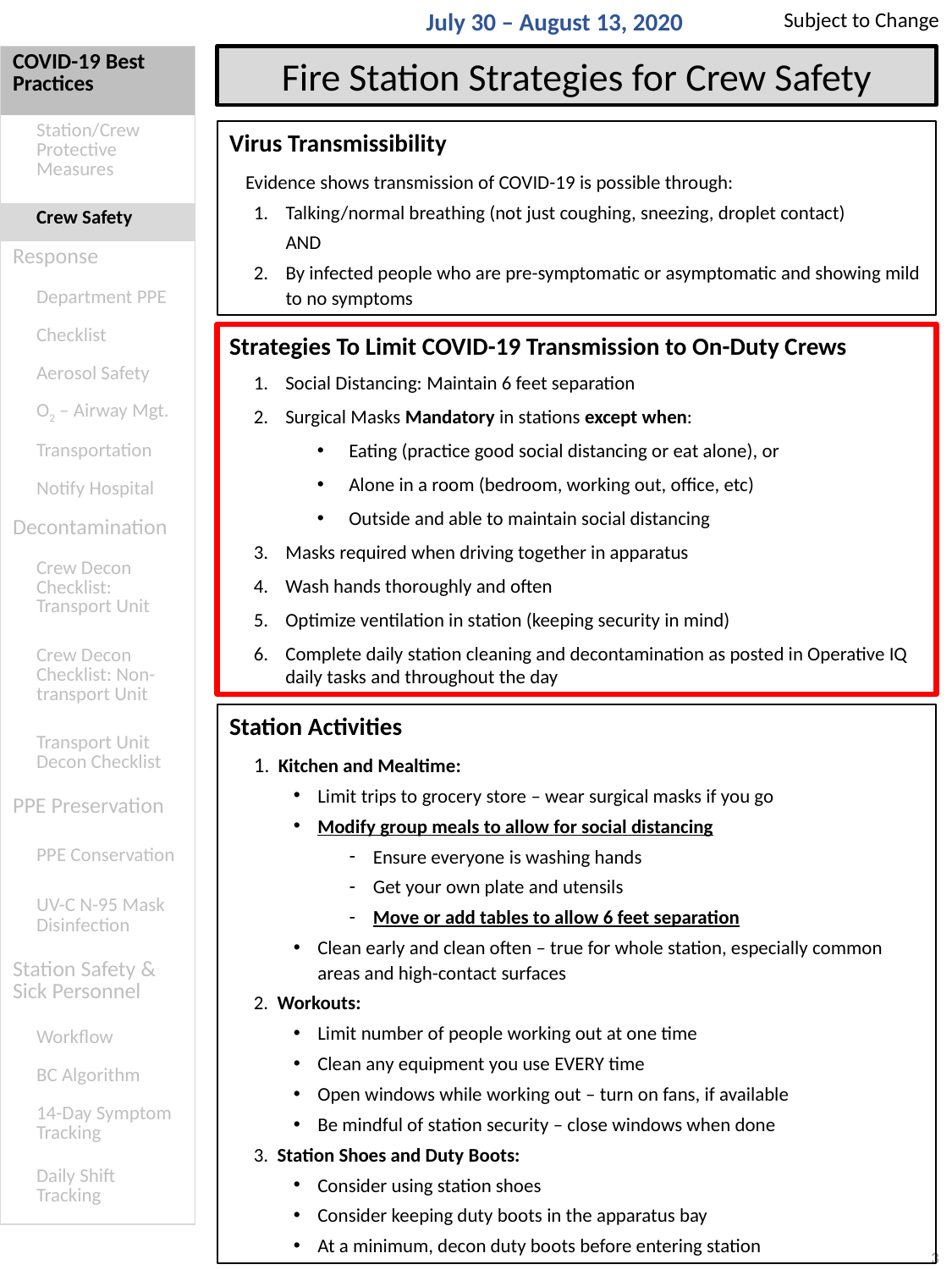

Subject to Change
July 30 – August 13, 2020
| COVID-19 Best Practices |
| --- |
| Station/Crew Protective Measures |
| Crew Safety |
| Response |
| Department PPE |
| Checklist |
| Aerosol Safety |
| O2 – Airway Mgt. |
| Transportation |
| Notify Hospital |
| Decontamination |
| Crew Decon Checklist: Transport Unit |
| Crew Decon Checklist: Non-transport Unit |
| Transport Unit Decon Checklist |
| PPE Preservation |
| PPE Conservation |
| UV-C N-95 Mask Disinfection |
| Station Safety & Sick Personnel |
| Workflow |
| BC Algorithm |
| 14-Day Symptom Tracking |
| Daily Shift Tracking |
Fire Station Strategies for Crew Safety
Virus Transmissibility
Evidence shows transmission of COVID-19 is possible through:
Talking/normal breathing (not just coughing, sneezing, droplet contact)
AND
By infected people who are pre-symptomatic or asymptomatic and showing mild to no symptoms
Strategies To Limit COVID-19 Transmission to On-Duty Crews
Social Distancing: Maintain 6 feet separation
Surgical Masks Mandatory in stations except when:
Eating (practice good social distancing or eat alone), or
Alone in a room (bedroom, working out, office, etc)
Outside and able to maintain social distancing
Masks required when driving together in apparatus
Wash hands thoroughly and often
Optimize ventilation in station (keeping security in mind)
Complete daily station cleaning and decontamination as posted in Operative IQ daily tasks and throughout the day
Station Activities
1.  Kitchen and Mealtime:
Limit trips to grocery store – wear surgical masks if you go
Modify group meals to allow for social distancing
Ensure everyone is washing hands
Get your own plate and utensils
Move or add tables to allow 6 feet separation
Clean early and clean often – true for whole station, especially common areas and high-contact surfaces
2.  Workouts:
Limit number of people working out at one time
Clean any equipment you use EVERY time
Open windows while working out – turn on fans, if available
Be mindful of station security – close windows when done
3.  Station Shoes and Duty Boots:
Consider using station shoes
Consider keeping duty boots in the apparatus bay
At a minimum, decon duty boots before entering station
3